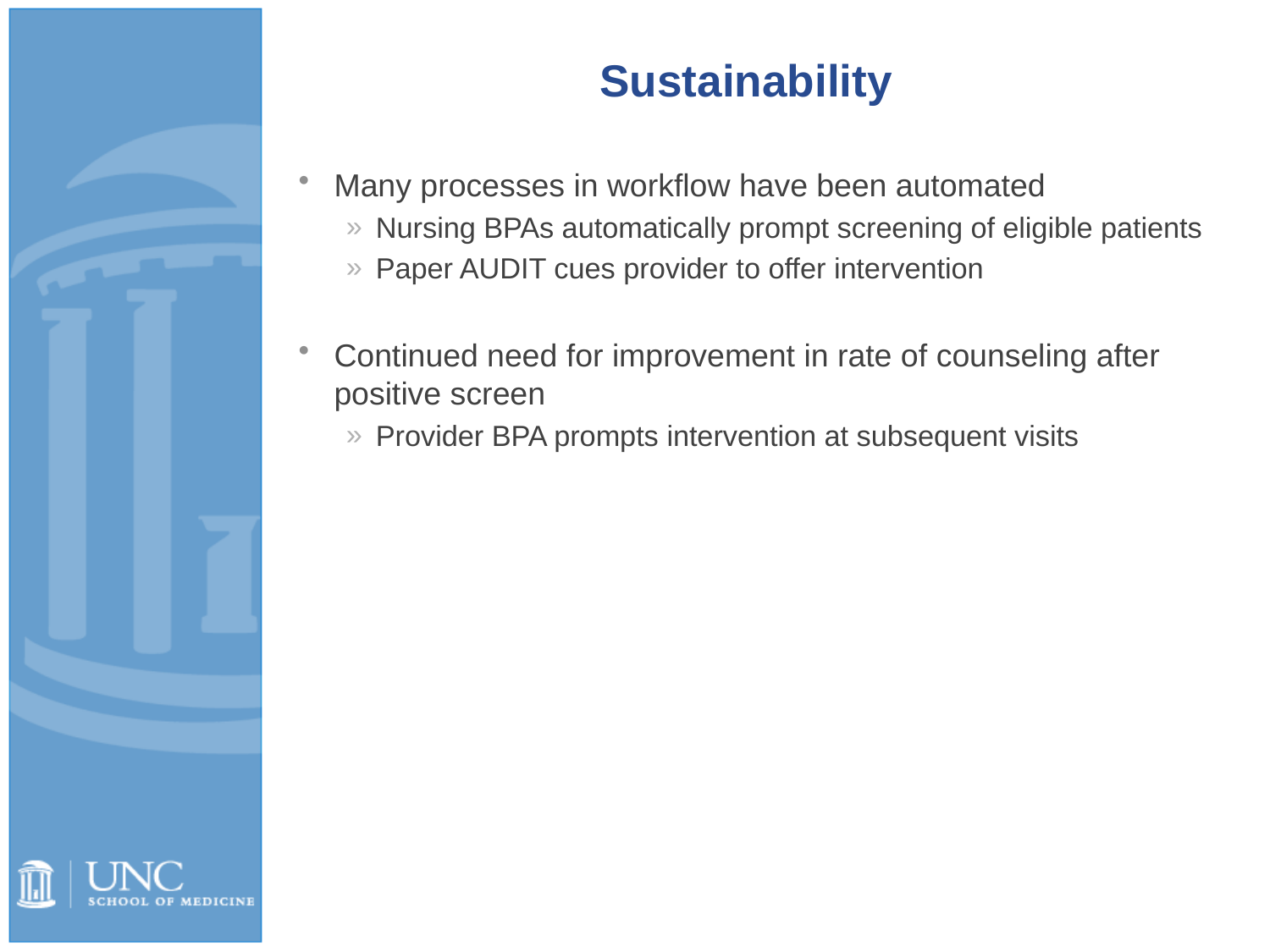

# Sustainability
Many processes in workflow have been automated
Nursing BPAs automatically prompt screening of eligible patients
Paper AUDIT cues provider to offer intervention

Continued need for improvement in rate of counseling after positive screen
Provider BPA prompts intervention at subsequent visits